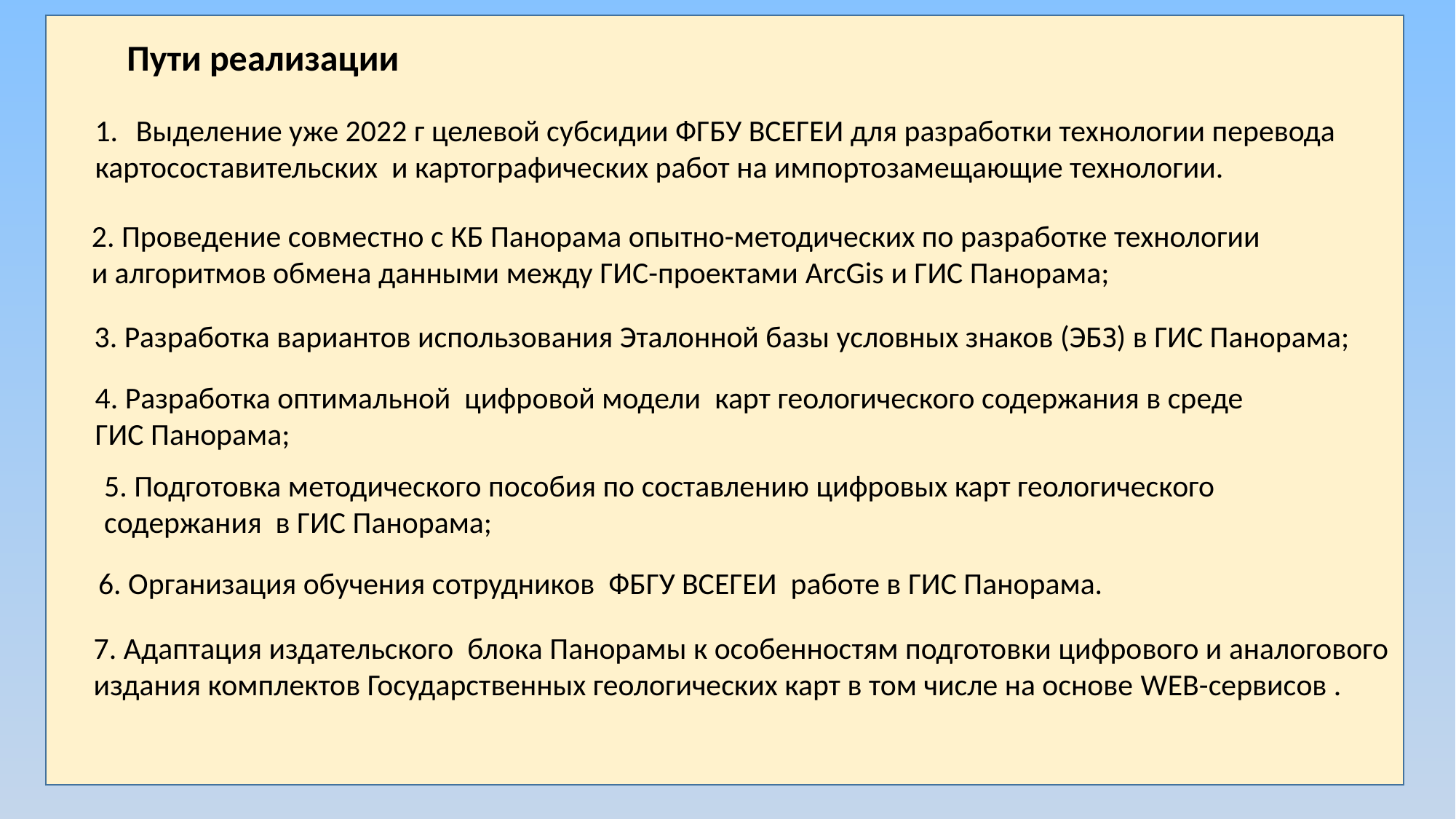

Пути реализации
Выделение уже 2022 г целевой субсидии ФГБУ ВСЕГЕИ для разработки технологии перевода
картосоставительских  и картографических работ на импортозамещающие технологии.
2. Проведение совместно с КБ Панорама опытно-методических по разработке технологии
и алгоритмов обмена данными между ГИС-проектами ArcGis и ГИС Панорама;
3. Разработка вариантов использования Эталонной базы условных знаков (ЭБЗ) в ГИС Панорама;
4. Разработка оптимальной  цифровой модели  карт геологического содержания в среде
ГИС Панорама;
5. Подготовка методического пособия по составлению цифровых карт геологического
содержания  в ГИС Панорама;
6. Организация обучения сотрудников  ФБГУ ВСЕГЕИ  работе в ГИС Панорама.
7. Адаптация издательского  блока Панорамы к особенностям подготовки цифрового и аналогового
издания комплектов Государственных геологических карт в том числе на основе WEB-сервисов .